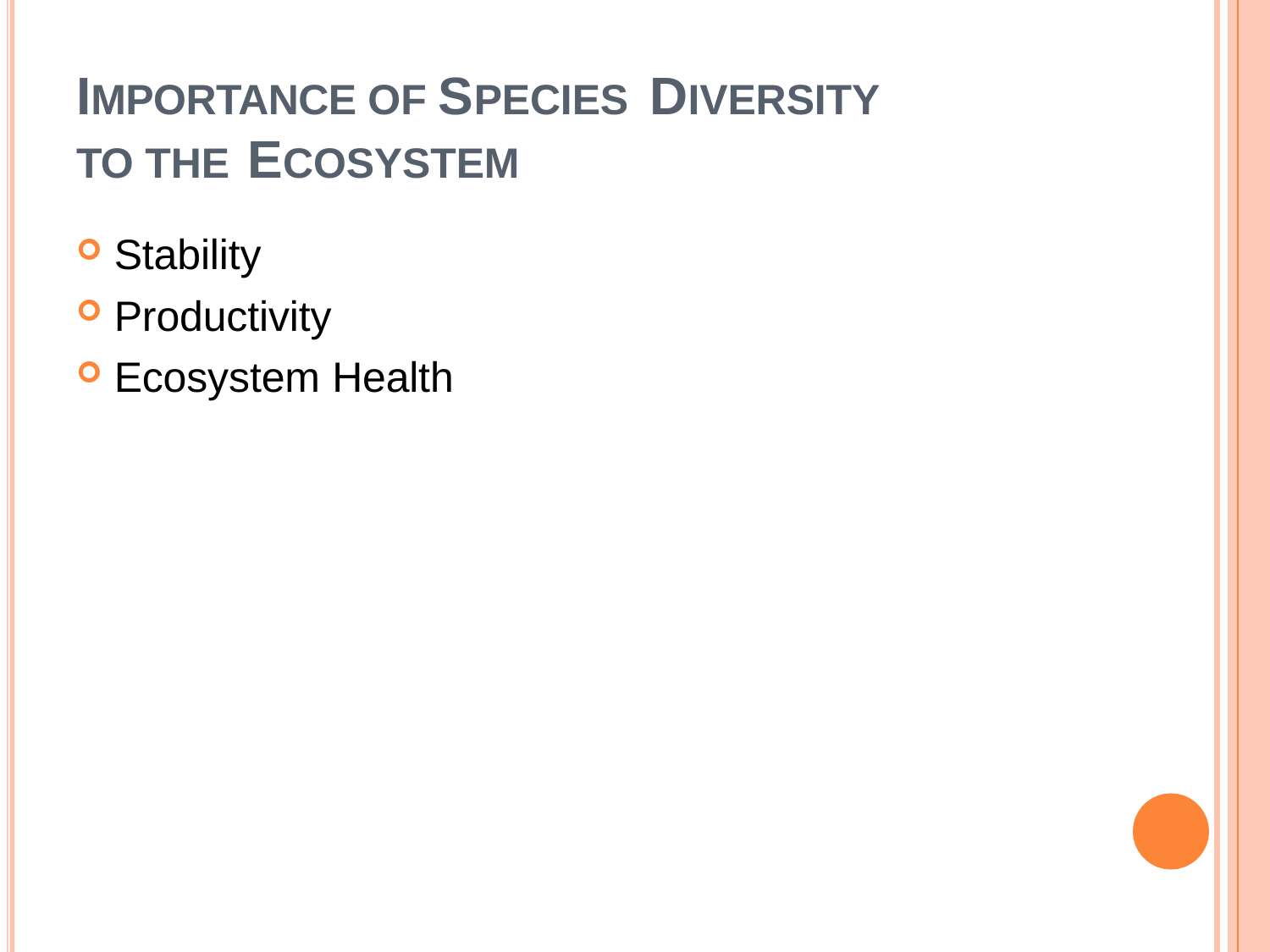

# IMPORTANCE OF SPECIES DIVERSITY
TO THE ECOSYSTEM
Stability
Productivity
Ecosystem Health